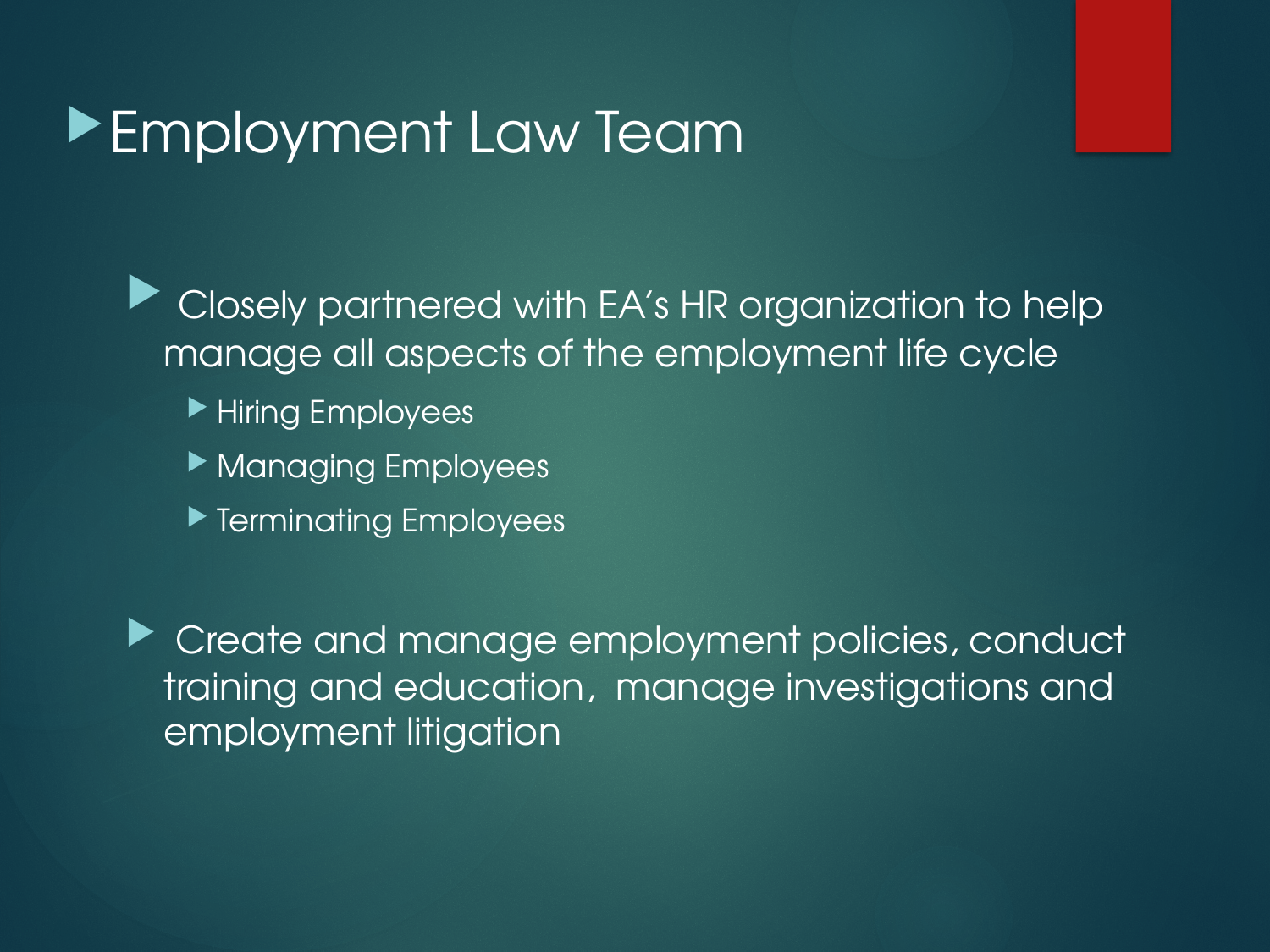

Employment Law Team

 Closely partnered with EA’s HR organization to help manage all aspects of the employment life cycle
Hiring Employees
Managing Employees
Terminating Employees

 Create and manage employment policies, conduct training and education,  manage investigations and employment litigation